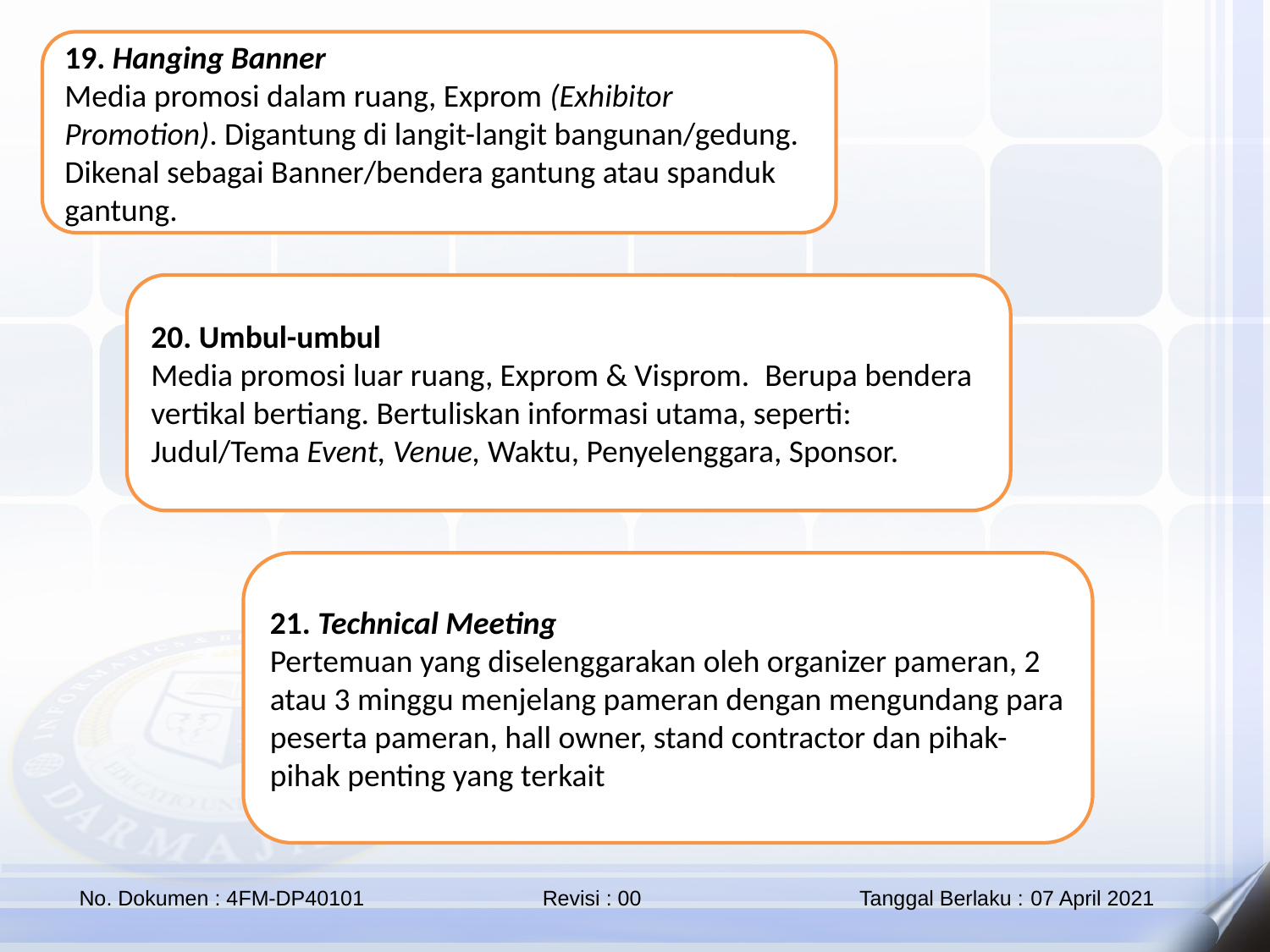

19. Hanging Banner
Media promosi dalam ruang, Exprom (Exhibitor Promotion). Digantung di langit-langit bangunan/gedung. Dikenal sebagai Banner/bendera gantung atau spanduk gantung.
20. Umbul-umbul
Media promosi luar ruang, Exprom & Visprom.  Berupa bendera vertikal bertiang. Bertuliskan informasi utama, seperti: Judul/Tema Event, Venue, Waktu, Penyelenggara, Sponsor.

21. Technical Meeting
Pertemuan yang diselenggarakan oleh organizer pameran, 2 atau 3 minggu menjelang pameran dengan mengundang para peserta pameran, hall owner, stand contractor dan pihak-pihak penting yang terkait